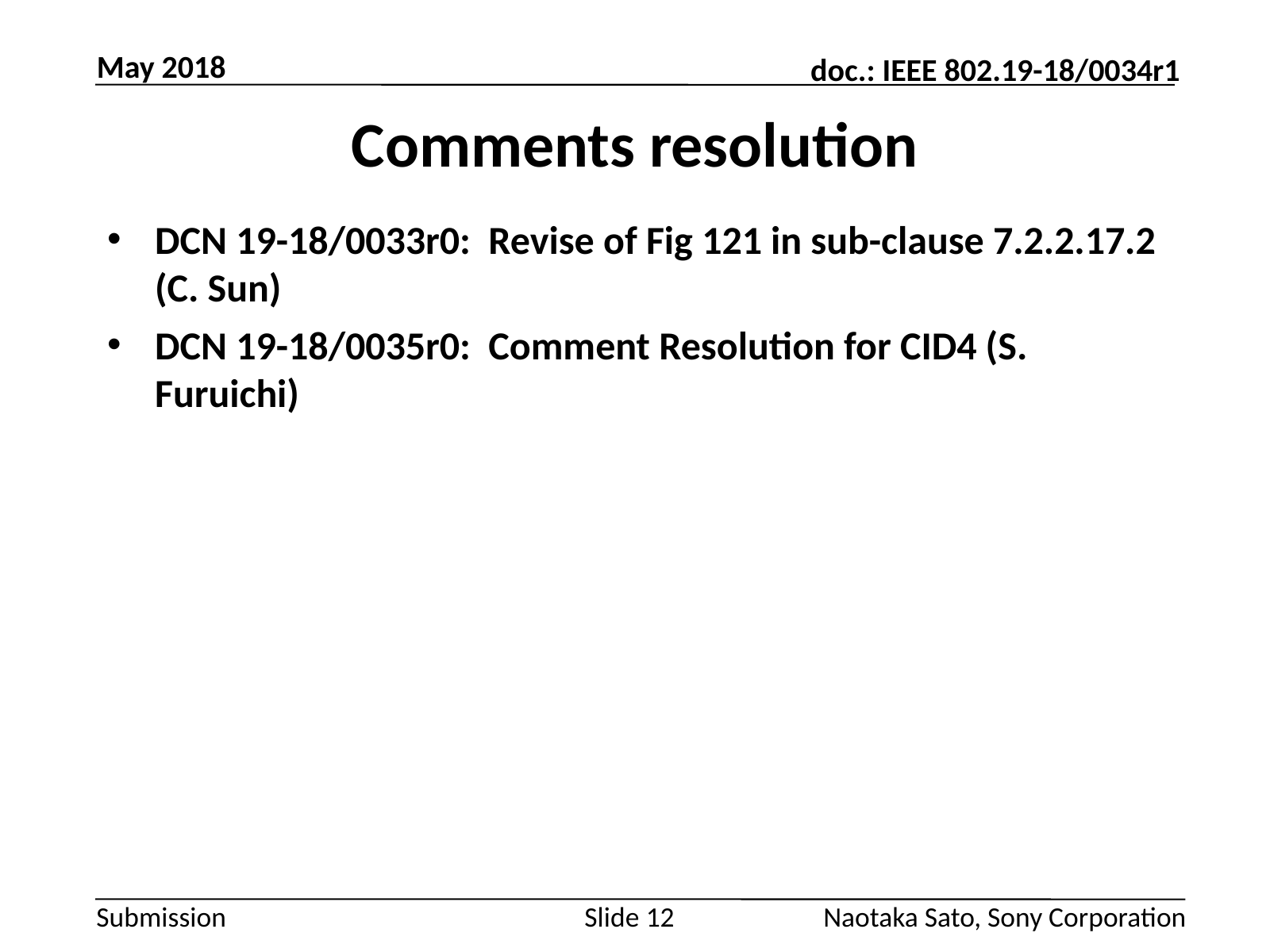

May 2018
# Comments resolution
DCN 19-18/0033r0:  Revise of Fig 121 in sub-clause 7.2.2.17.2 (C. Sun)
DCN 19-18/0035r0:  Comment Resolution for CID4 (S. Furuichi)
Slide 12
Naotaka Sato, Sony Corporation